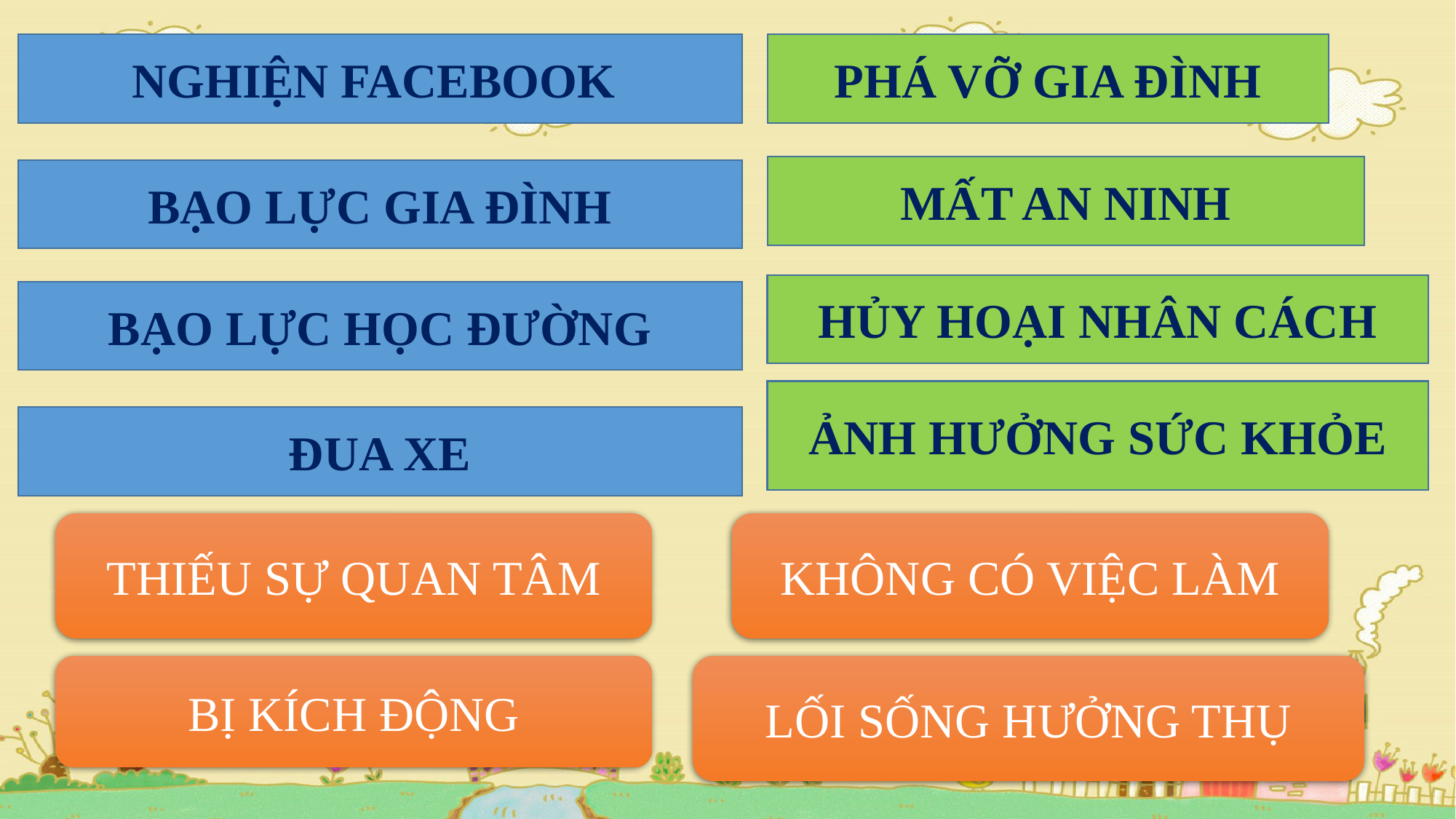

NGHIỆN FACEBOOK
PHÁ VỠ GIA ĐÌNH
MẤT AN NINH
BẠO LỰC GIA ĐÌNH
HỦY HOẠI NHÂN CÁCH
BẠO LỰC HỌC ĐƯỜNG
ẢNH HƯỞNG SỨC KHỎE
ĐUA XE
THIẾU SỰ QUAN TÂM
KHÔNG CÓ VIỆC LÀM
BỊ KÍCH ĐỘNG
LỐI SỐNG HƯỞNG THỤ